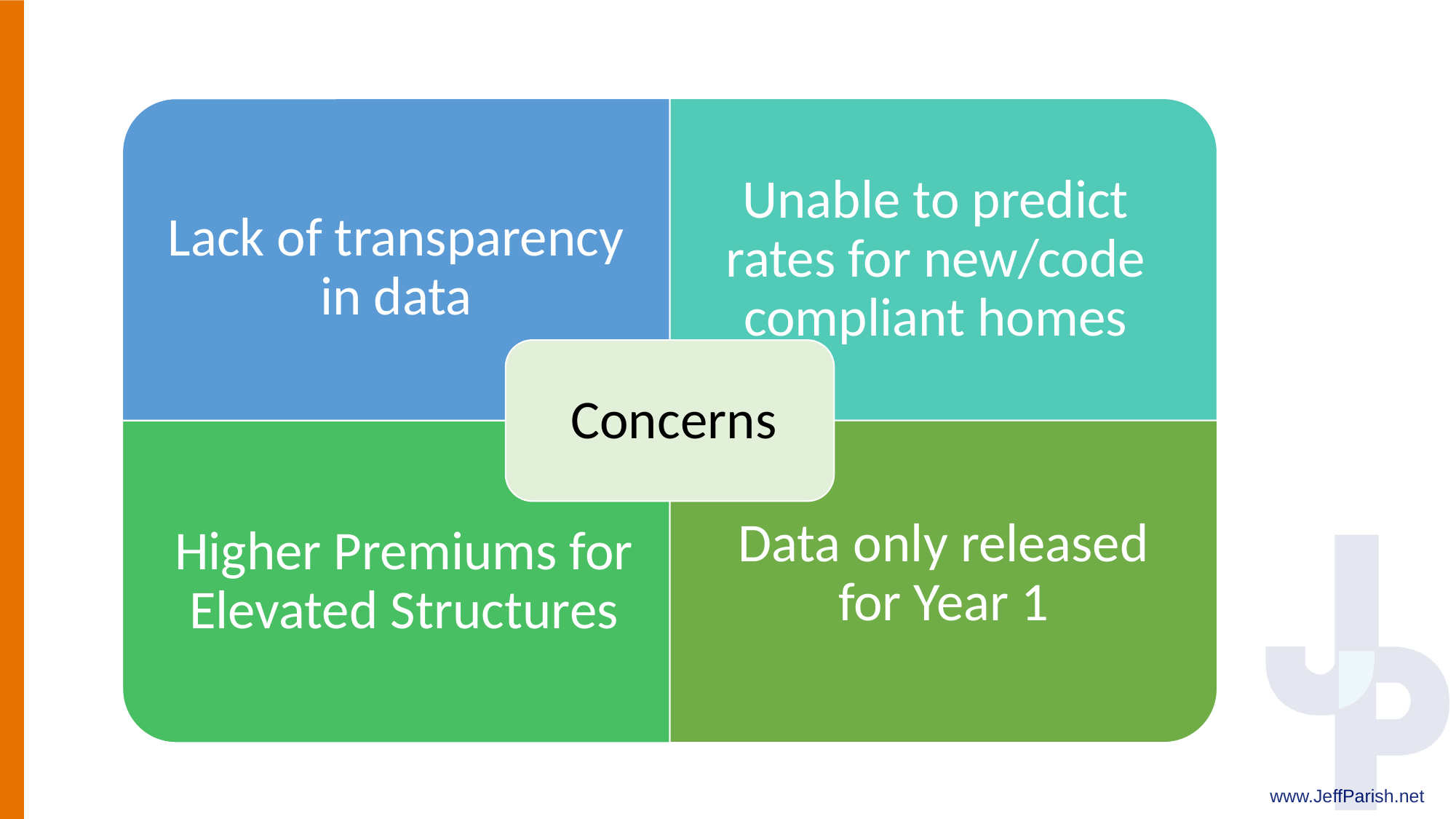

Lack of transparency in data
Unable to predict rates for new/code compliant homes
Higher Premiums for Elevated Structures
Data only released for Year 1
Concerns